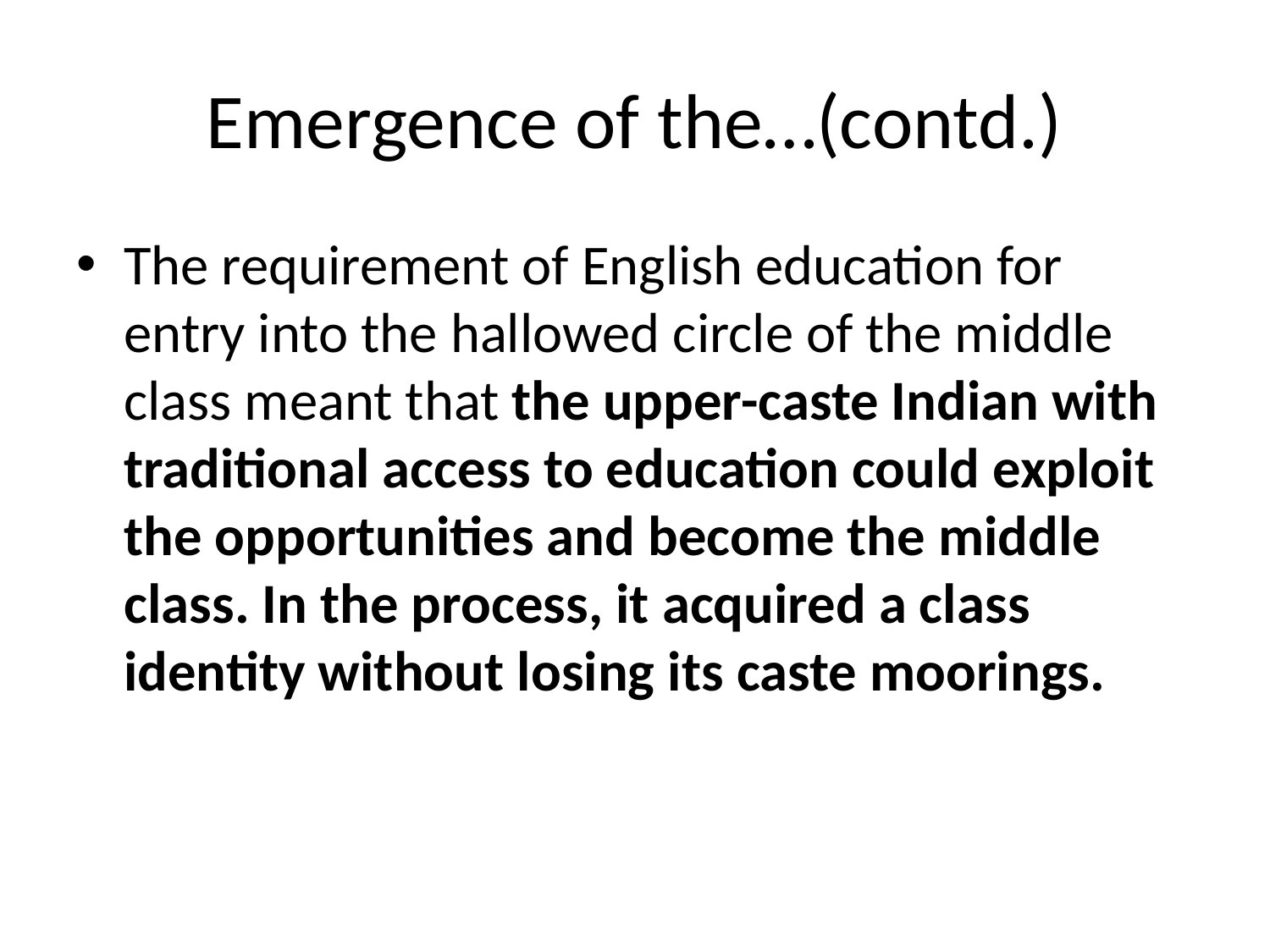

# Emergence of the…(contd.)
The requirement of English education for entry into the hallowed circle of the middle class meant that the upper-caste Indian with traditional access to education could exploit the opportunities and become the middle class. In the process, it acquired a class identity without losing its caste moorings.